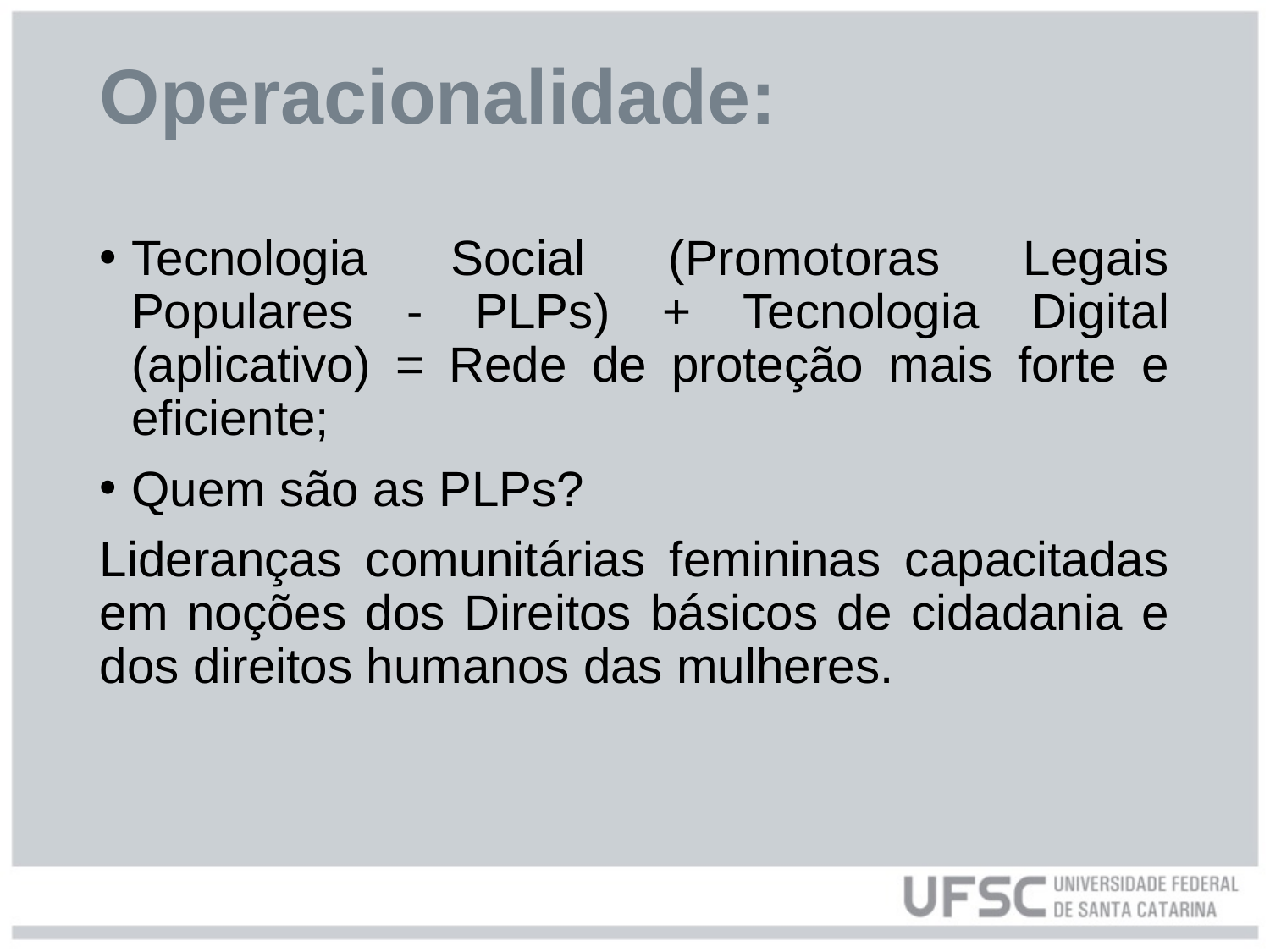

# Operacionalidade:
Tecnologia Social (Promotoras Legais Populares - PLPs) + Tecnologia Digital (aplicativo) = Rede de proteção mais forte e eficiente;
Quem são as PLPs?
Lideranças comunitárias femininas capacitadas em noções dos Direitos básicos de cidadania e dos direitos humanos das mulheres.